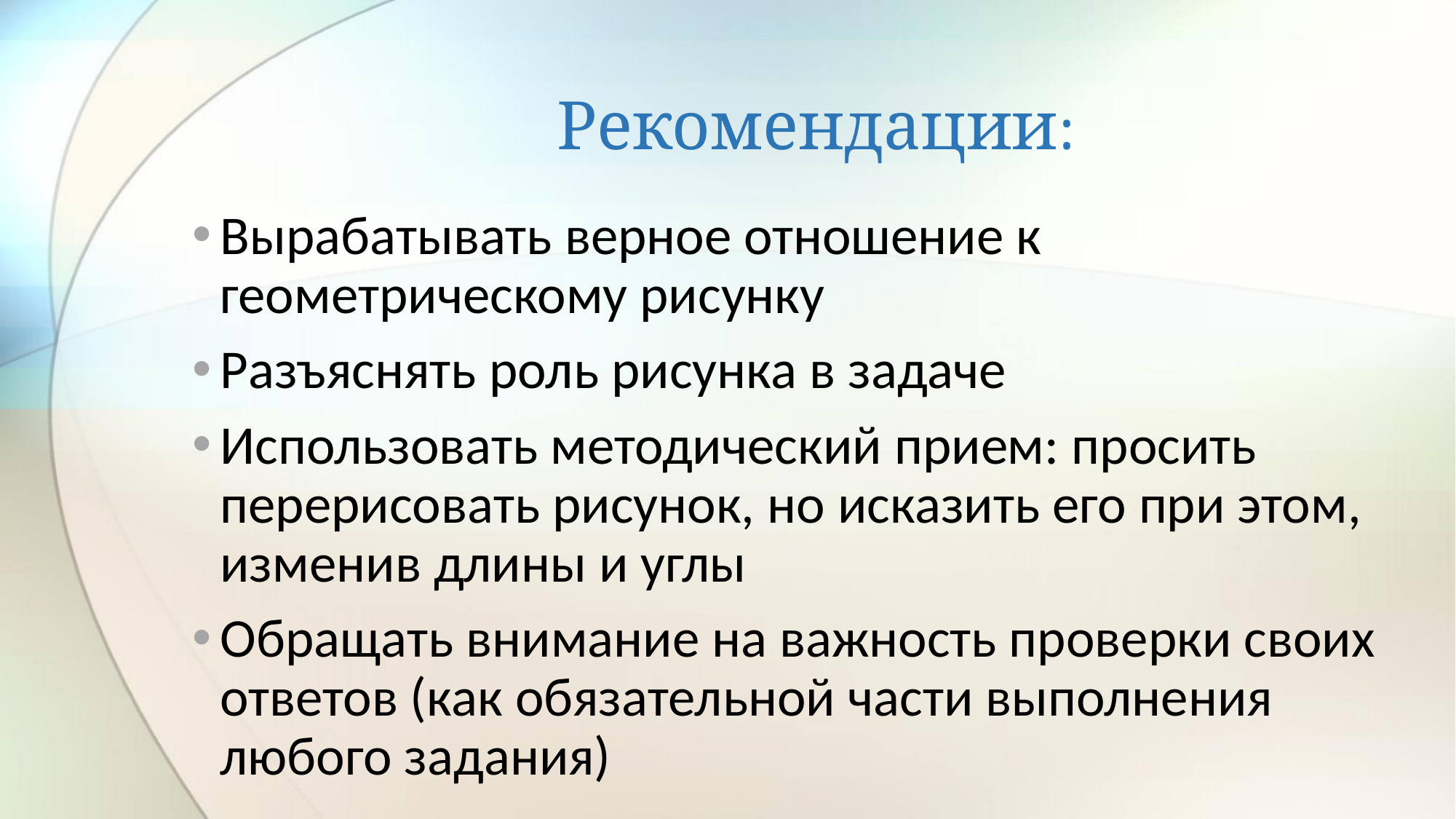

# Рекомендации:
Вырабатывать верное отношение к геометрическому рисунку
Разъяснять роль рисунка в задаче
Использовать методический прием: просить перерисовать рисунок, но исказить его при этом, изменив длины и углы
Обращать внимание на важность проверки своих ответов (как обязательной части выполнения любого задания)